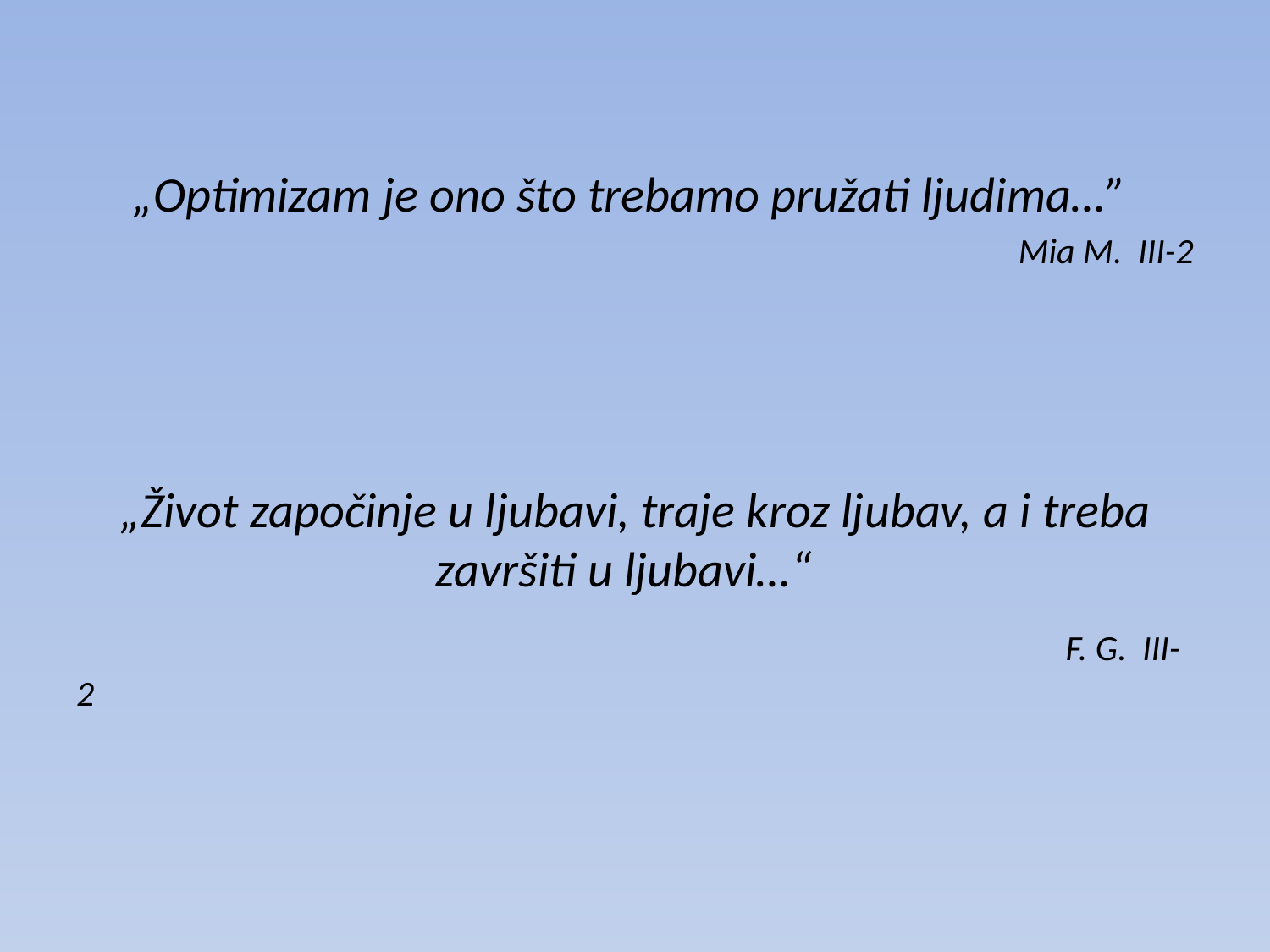

#
„Optimizam je ono što trebamo pružati ljudima…”
                                                                          Mia M.  III-2

„Život započinje u ljubavi, traje kroz ljubav, a i treba završiti u ljubavi…“
                                                                                  F. G.  III-2